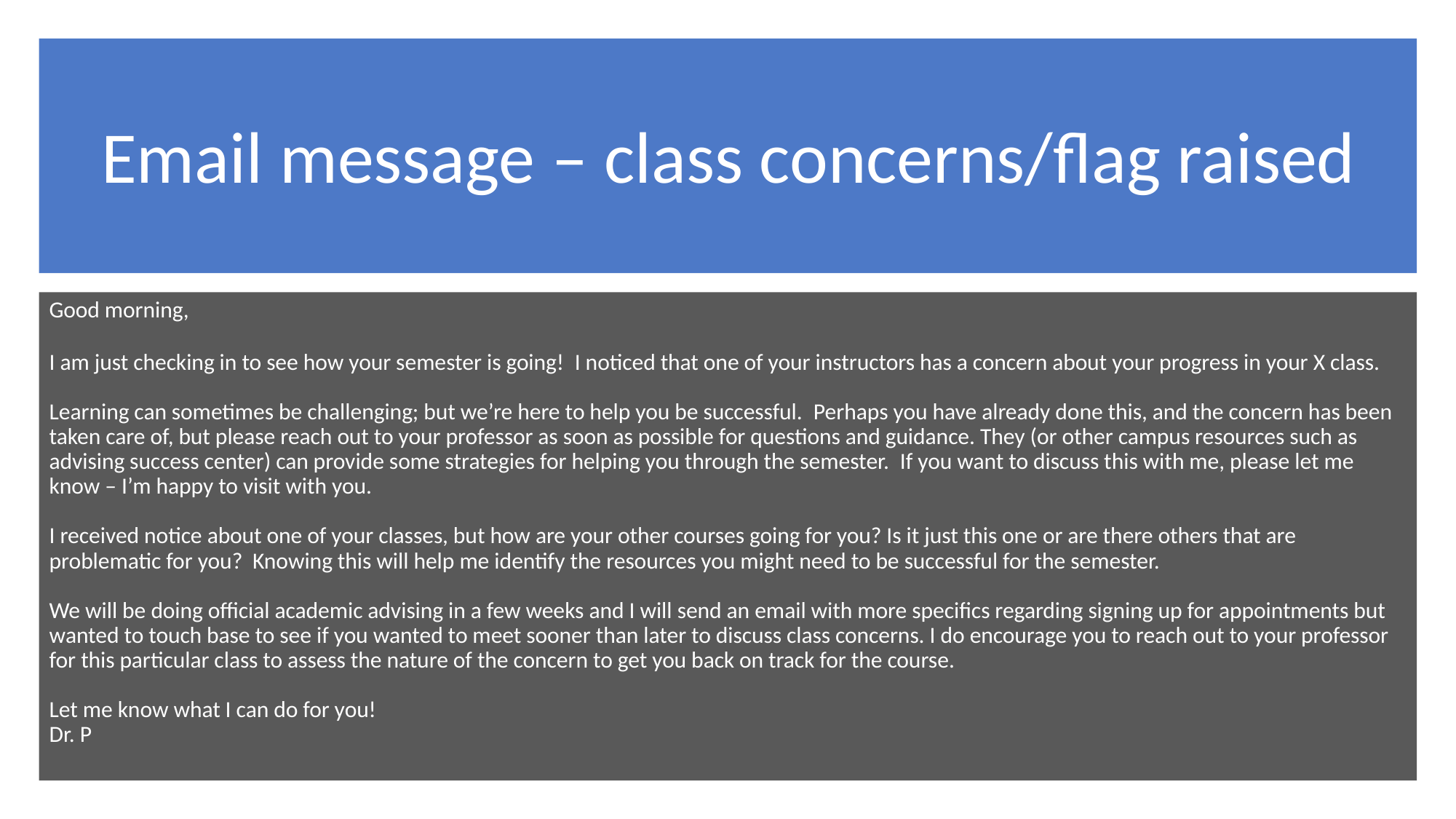

# Email message – class concerns/flag raised
Good morning,
I am just checking in to see how your semester is going!  I noticed that one of your instructors has a concern about your progress in your X class.

Learning can sometimes be challenging; but we’re here to help you be successful.  Perhaps you have already done this, and the concern has been taken care of, but please reach out to your professor as soon as possible for questions and guidance. They (or other campus resources such as advising success center) can provide some strategies for helping you through the semester.  If you want to discuss this with me, please let me know – I’m happy to visit with you.

I received notice about one of your classes, but how are your other courses going for you? Is it just this one or are there others that are problematic for you?  Knowing this will help me identify the resources you might need to be successful for the semester.

We will be doing official academic advising in a few weeks and I will send an email with more specifics regarding signing up for appointments but wanted to touch base to see if you wanted to meet sooner than later to discuss class concerns. I do encourage you to reach out to your professor for this particular class to assess the nature of the concern to get you back on track for the course.

Let me know what I can do for you!
Dr. P